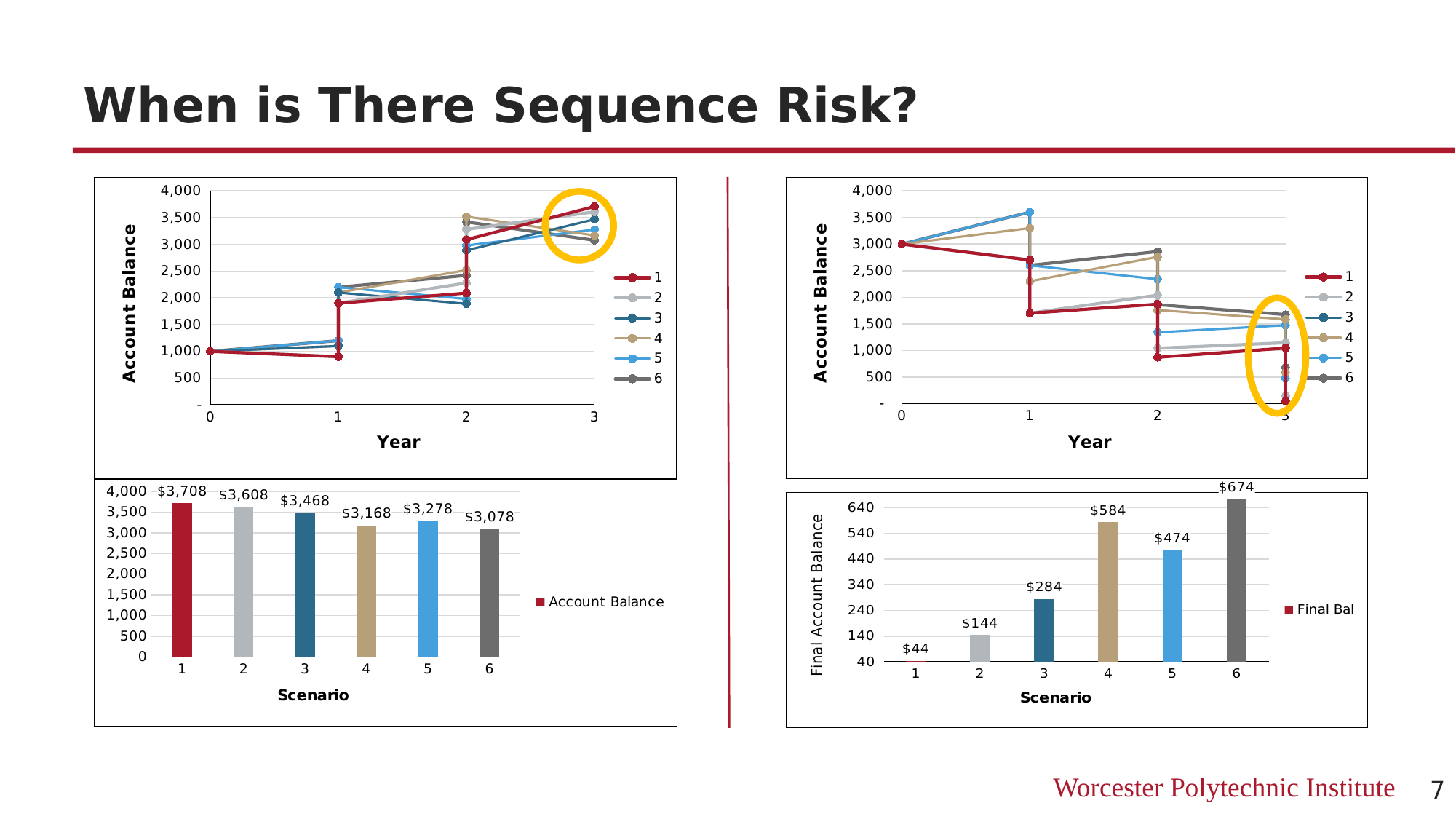

# When is There Sequence Risk?

### Chart

| Category |  |  |  |  |  |  |
|---|---|---|---|---|---|---|

### Chart

| Category |  |  |  |  |  |  |
|---|---|---|---|---|---|---|

### Chart

| Category |  |
|---|---|

### Chart

| Category |  |
|---|---|
7